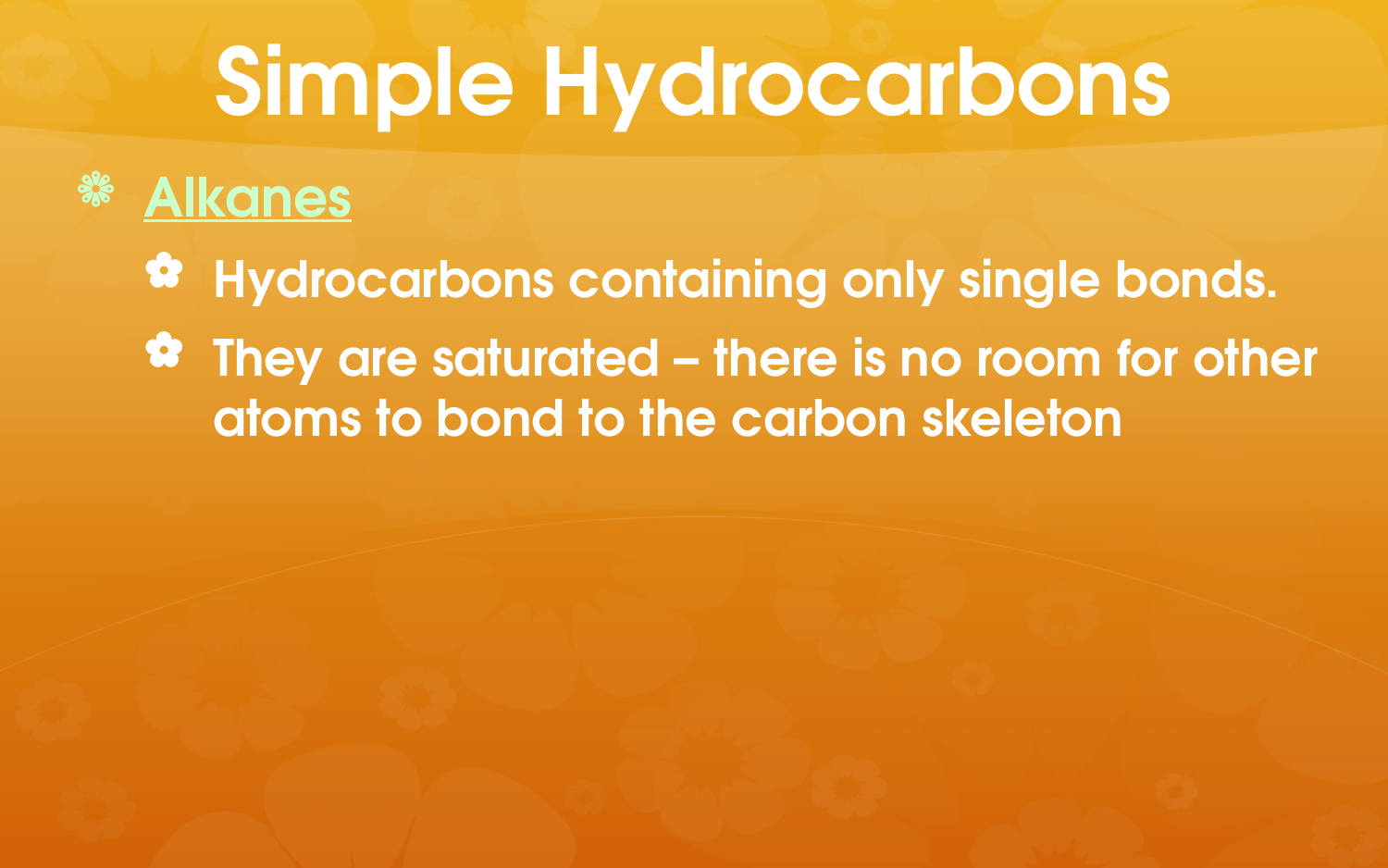

# Simple Hydrocarbons
Alkanes
Hydrocarbons containing only single bonds.
They are saturated – there is no room for other atoms to bond to the carbon skeleton